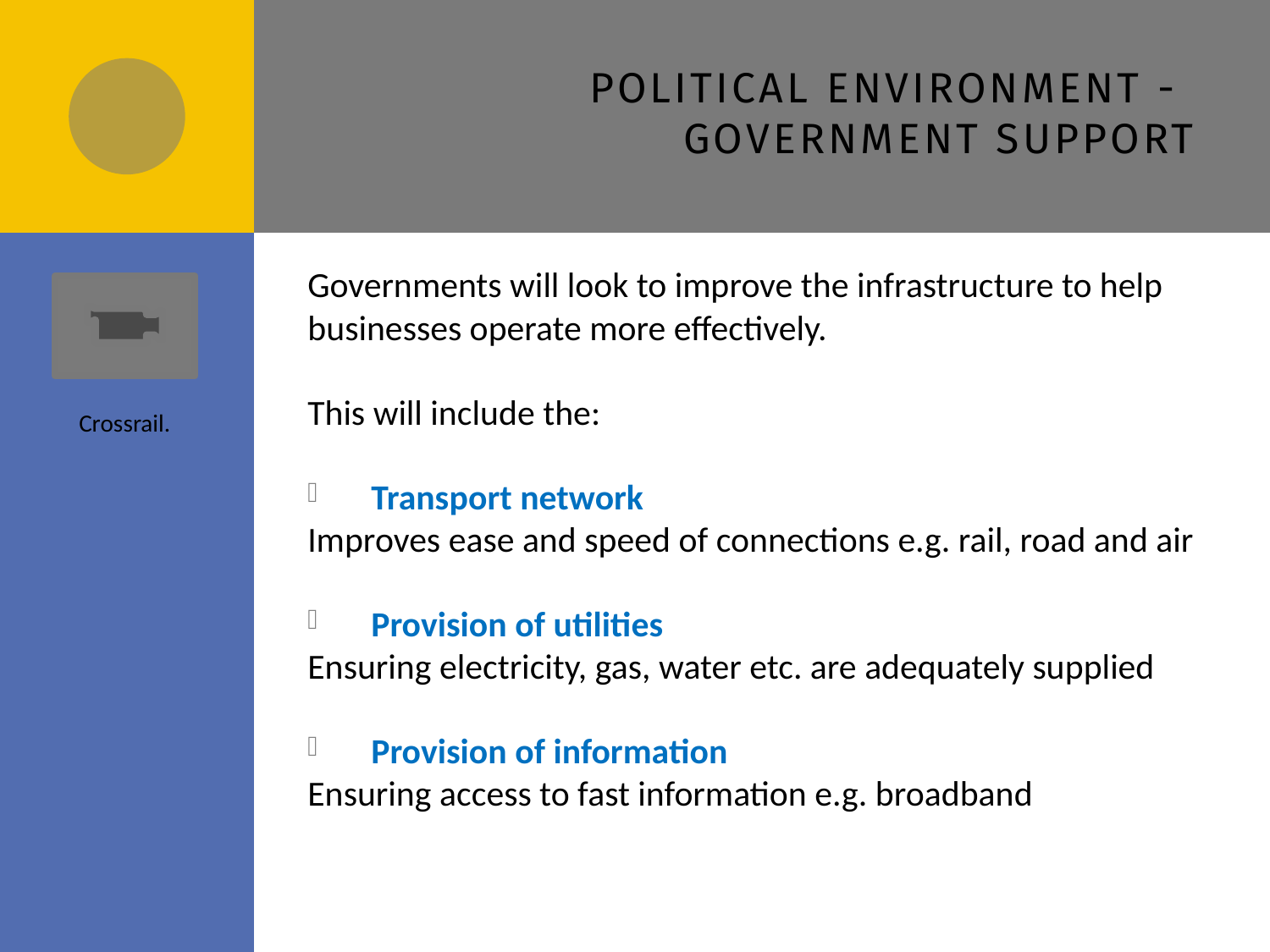

# Political environment - Government support
Governments will look to improve the infrastructure to help businesses operate more effectively.

This will include the:

Transport network
Improves ease and speed of connections e.g. rail, road and air

Provision of utilities
Ensuring electricity, gas, water etc. are adequately supplied

Provision of information
Ensuring access to fast information e.g. broadband

Crossrail.